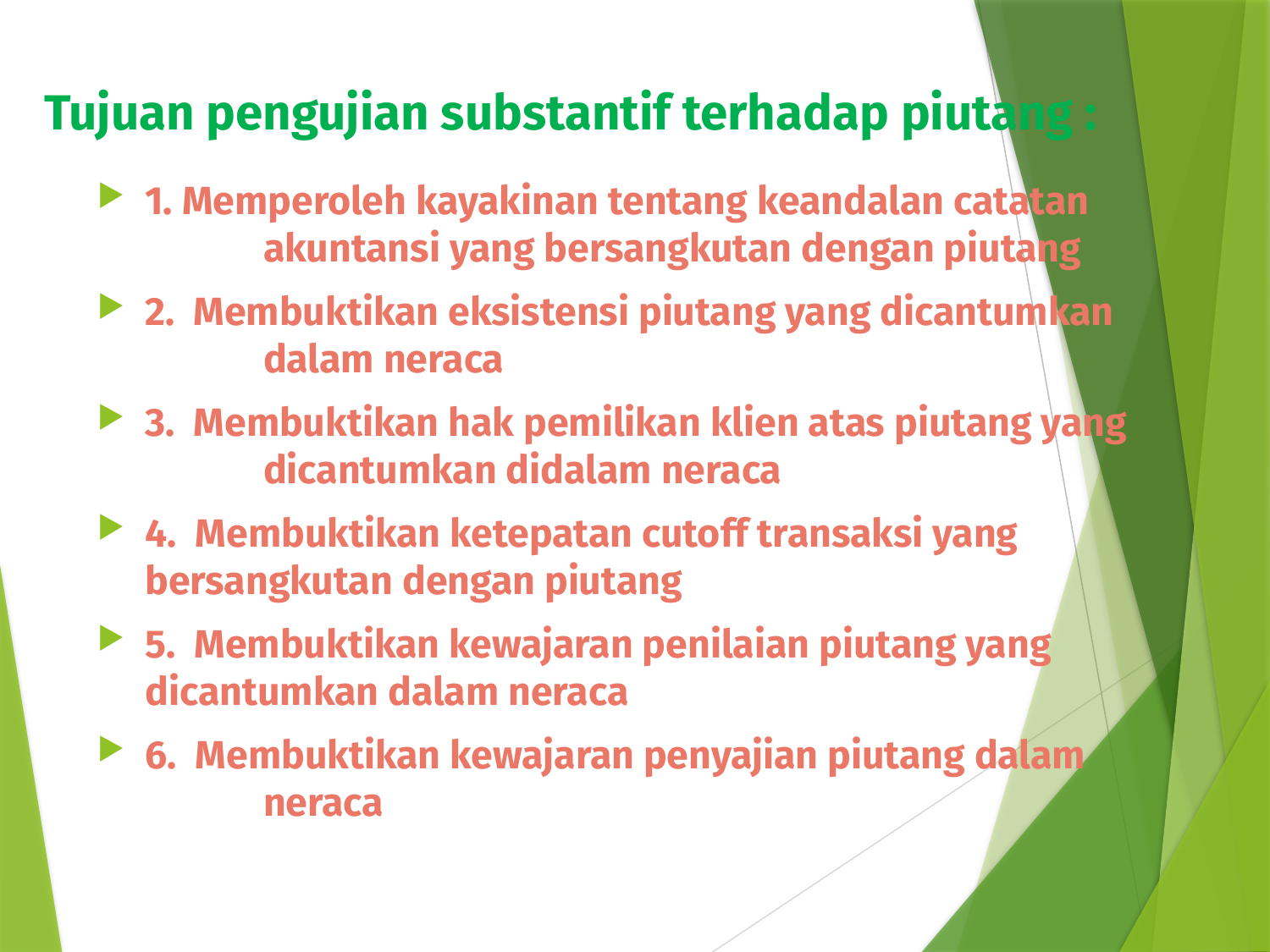

# Tujuan pengujian substantif terhadap piutang :
1. Memperoleh kayakinan tentang keandalan catatan 	akuntansi yang bersangkutan dengan piutang
2.  Membuktikan eksistensi piutang yang dicantumkan 	dalam neraca
3.  Membuktikan hak pemilikan klien atas piutang yang 	dicantumkan didalam neraca
4.  Membuktikan ketepatan cutoff transaksi yang 	bersangkutan dengan piutang
5.  Membuktikan kewajaran penilaian piutang yang 	dicantumkan dalam neraca
6.  Membuktikan kewajaran penyajian piutang dalam 	neraca